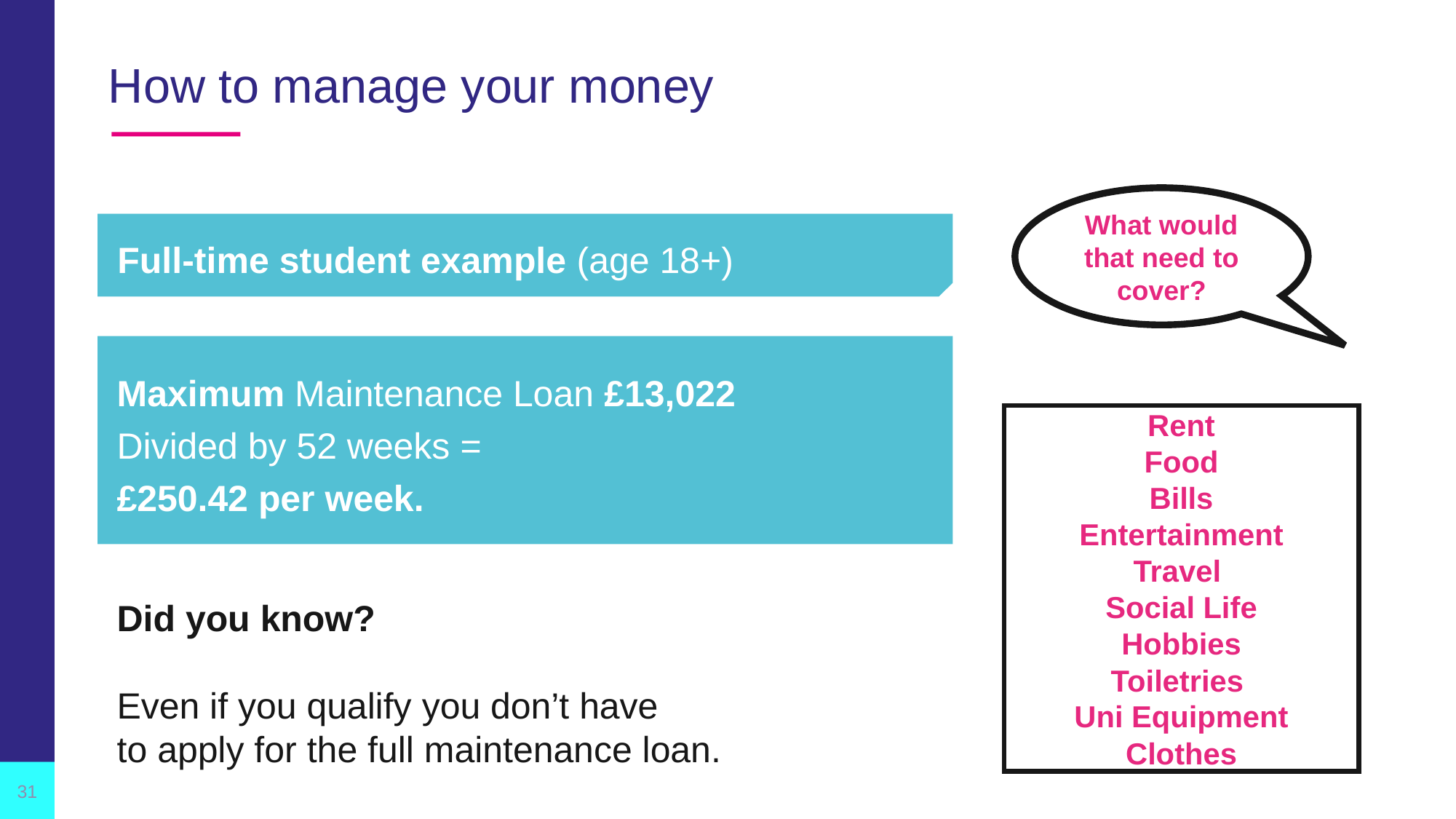

# How to manage your money
What would that need to cover?
Full-time student example (age 18+)

Maximum Maintenance Loan £13,022
Divided by 52 weeks =
£250.42 per week.

Rent
Food
Bills
Entertainment
Travel
Social Life
Hobbies
Toiletries
Uni Equipment
Clothes

Did you know?
Even if you qualify you don’t have
to apply for the full maintenance loan.
31